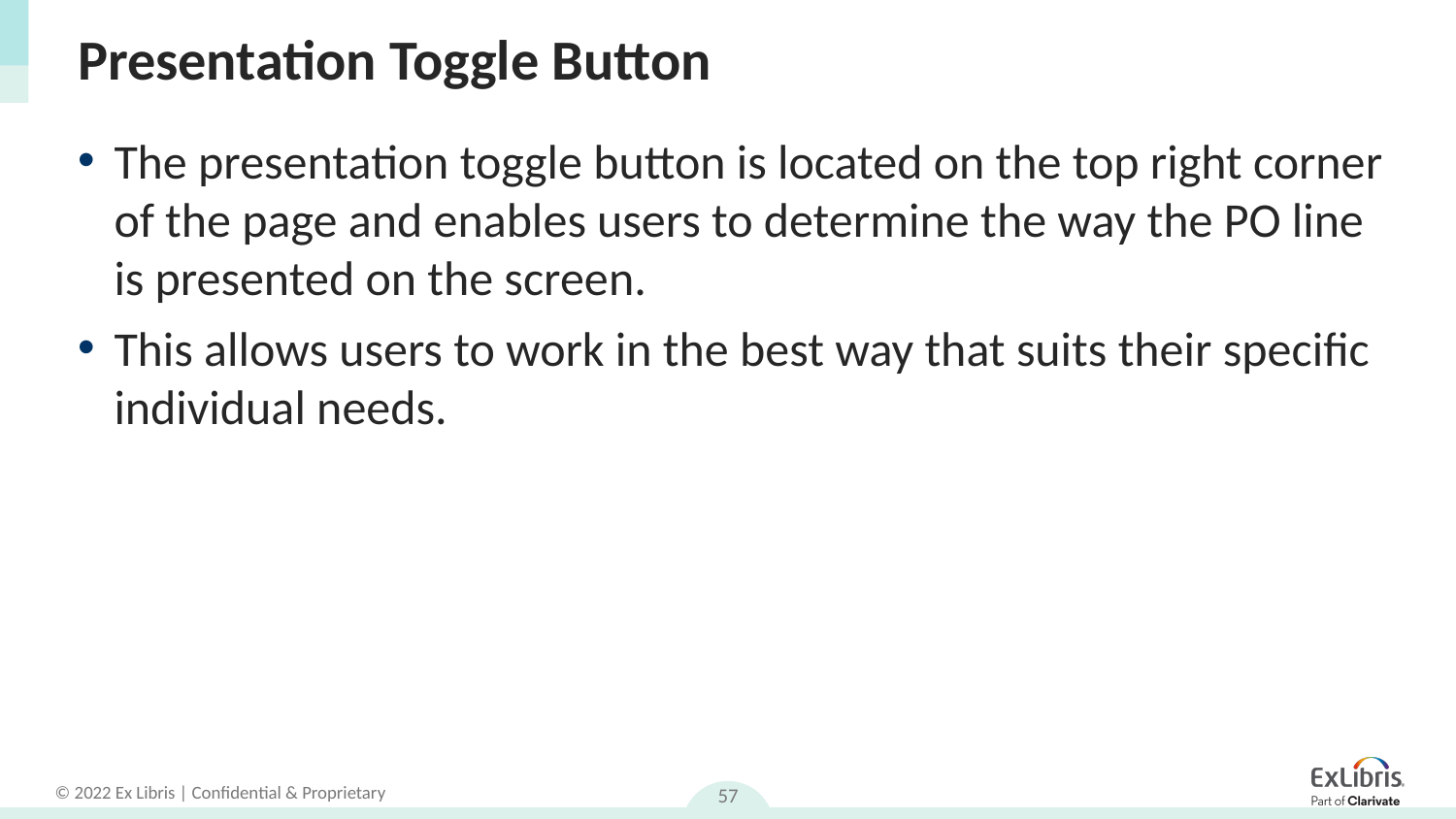

# Presentation Toggle Button
The presentation toggle button is located on the top right corner of the page and enables users to determine the way the PO line is presented on the screen.
This allows users to work in the best way that suits their specific individual needs.
57